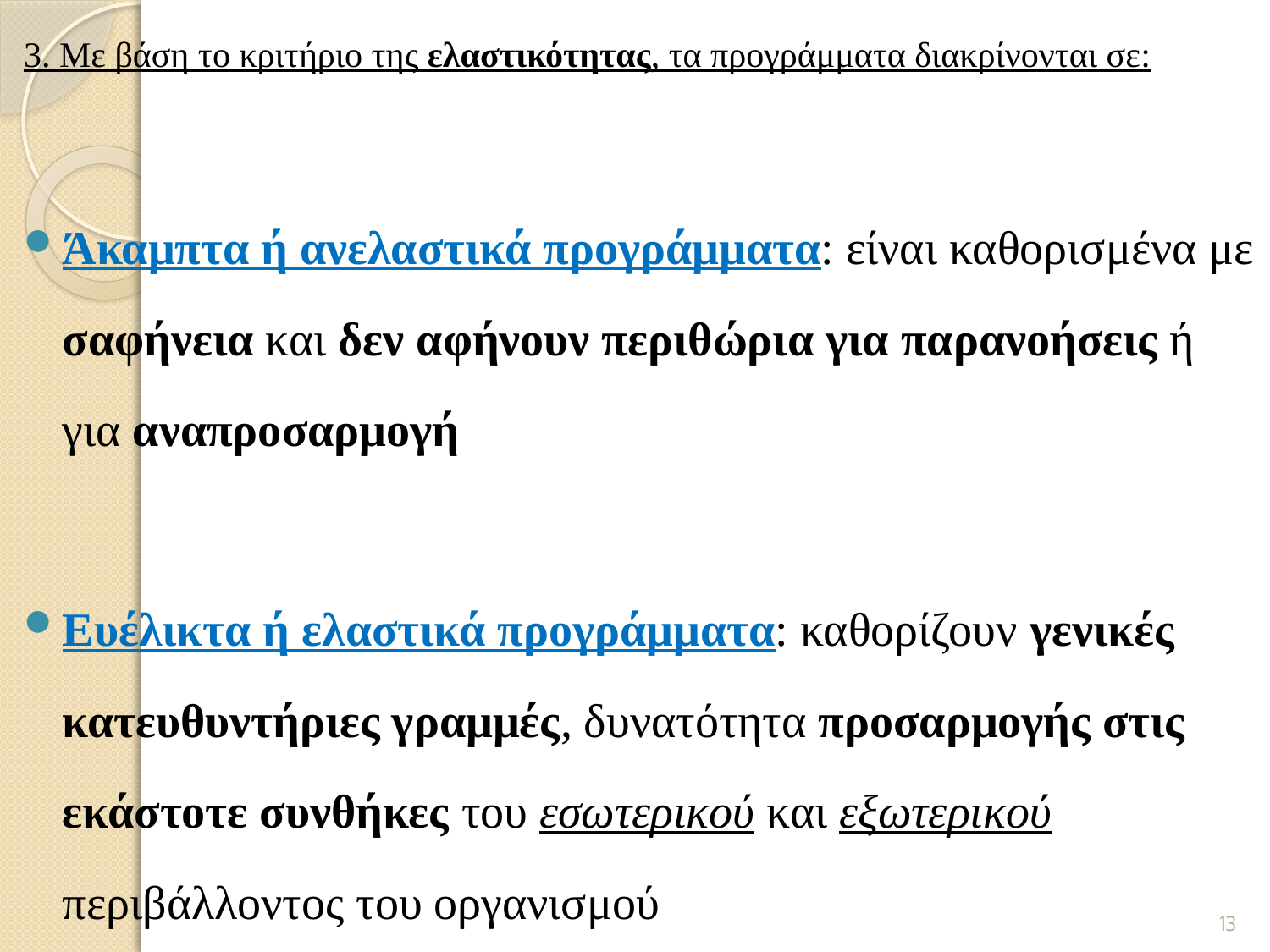

3. Με βάση το κριτήριο της ελαστικότητας, τα προγράμματα διακρίνονται σε:

Άκαμπτα ή ανελαστικά προγράμματα: είναι καθορισμένα με σαφήνεια και δεν αφήνουν περιθώρια για παρανοήσεις ή για αναπροσαρμογή

Ευέλικτα ή ελαστικά προγράμματα: καθορίζουν γενικές κατευθυντήριες γραμμές, δυνατότητα προσαρμογής στις εκάστοτε συνθήκες του εσωτερικού και εξωτερικού περιβάλλοντος του οργανισμού
13